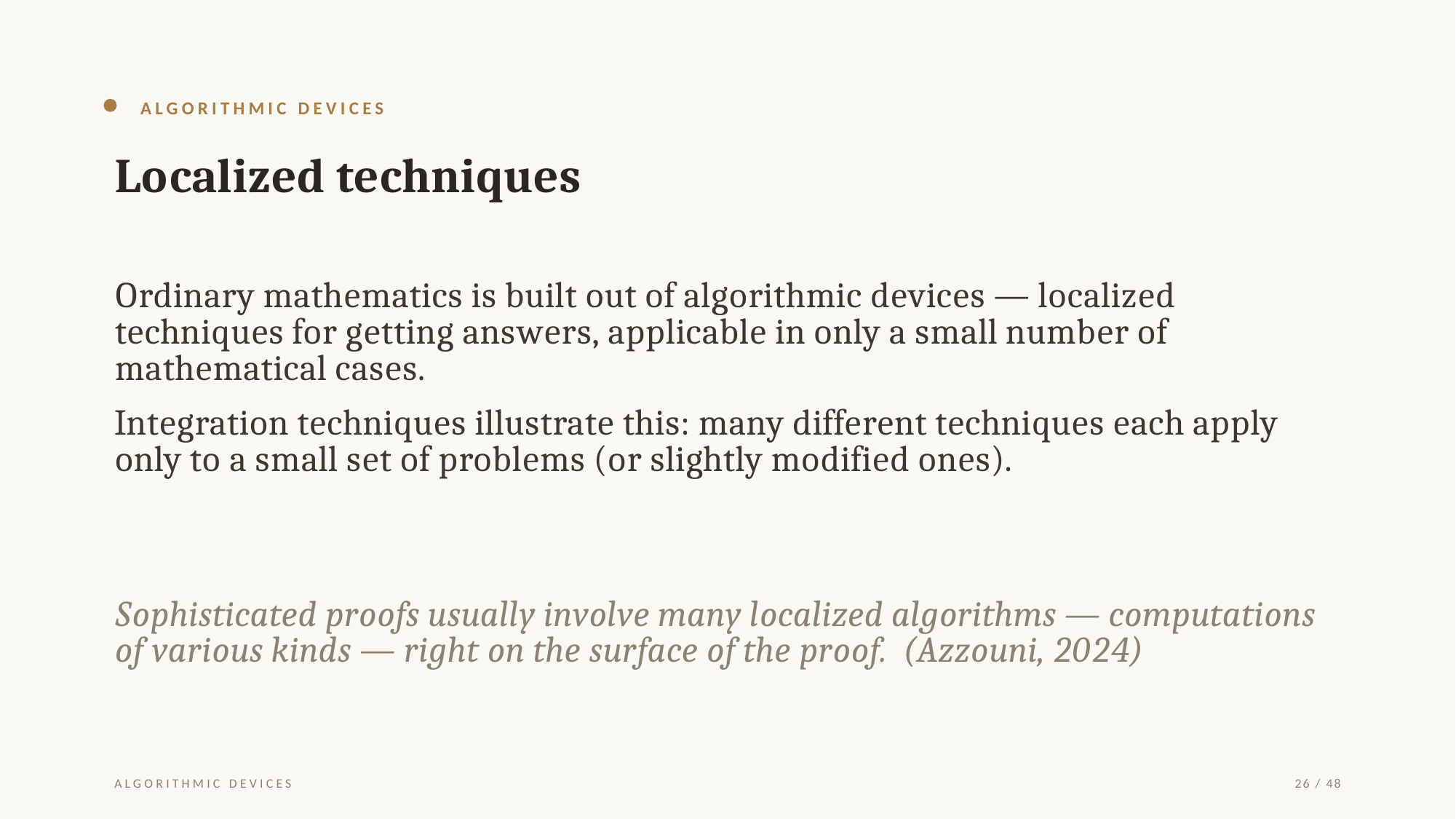

ALGORITHMIC DEVICES

Localized techniques
Ordinary mathematics is built out of algorithmic devices — localized techniques for getting answers, applicable in only a small number of mathematical cases.
Integration techniques illustrate this: many different techniques each apply only to a small set of problems (or slightly modified ones).

Sophisticated proofs usually involve many localized algorithms — computations of various kinds — right on the surface of the proof.  (Azzouni, 2024)
ALGORITHMIC DEVICES
26 / 48